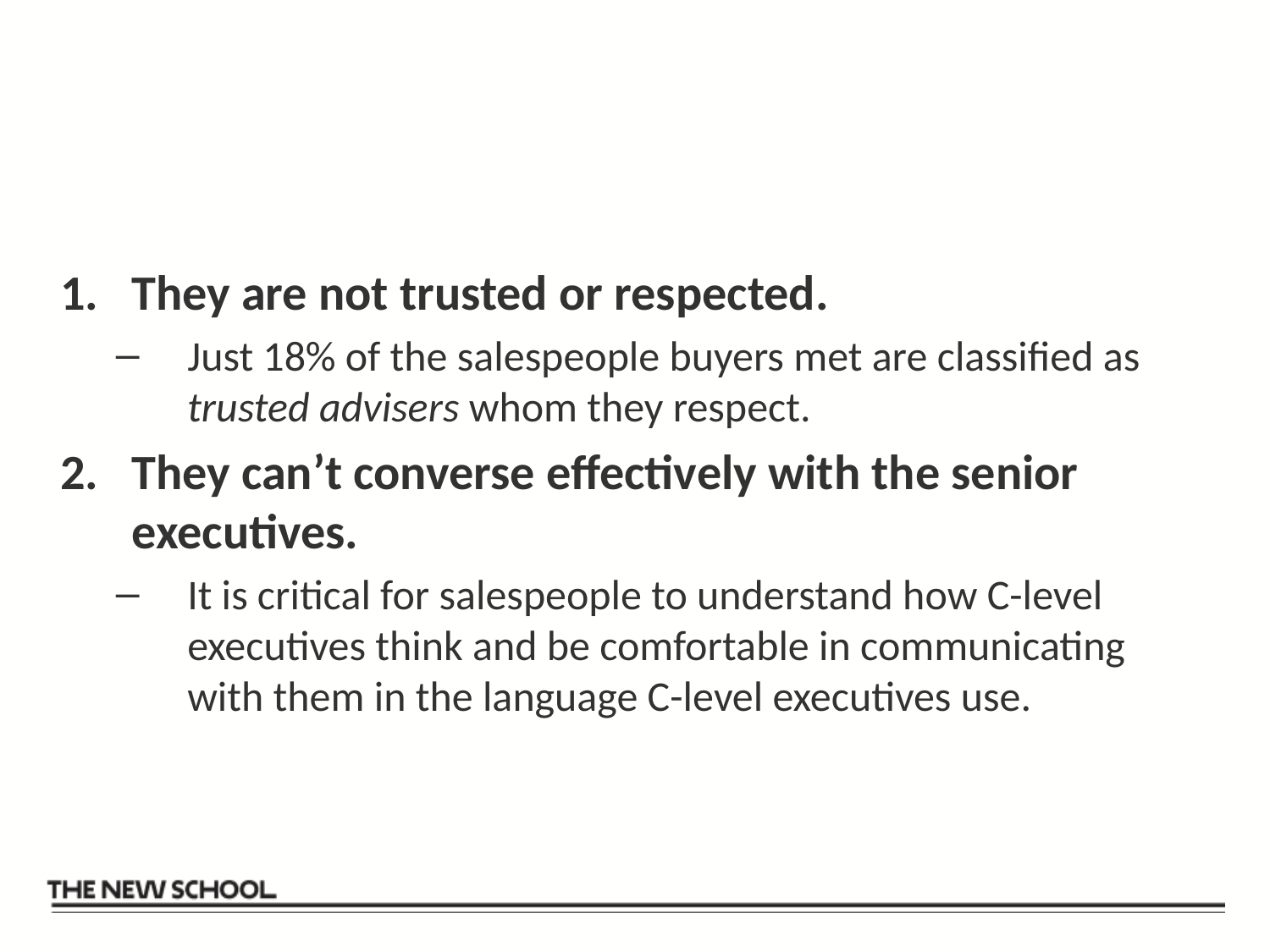

#

They are not trusted or respected.
Just 18% of the salespeople buyers met are classified as trusted advisers whom they respect.
They can’t converse effectively with the senior executives.
It is critical for salespeople to understand how C-level executives think and be comfortable in communicating with them in the language C-level executives use.